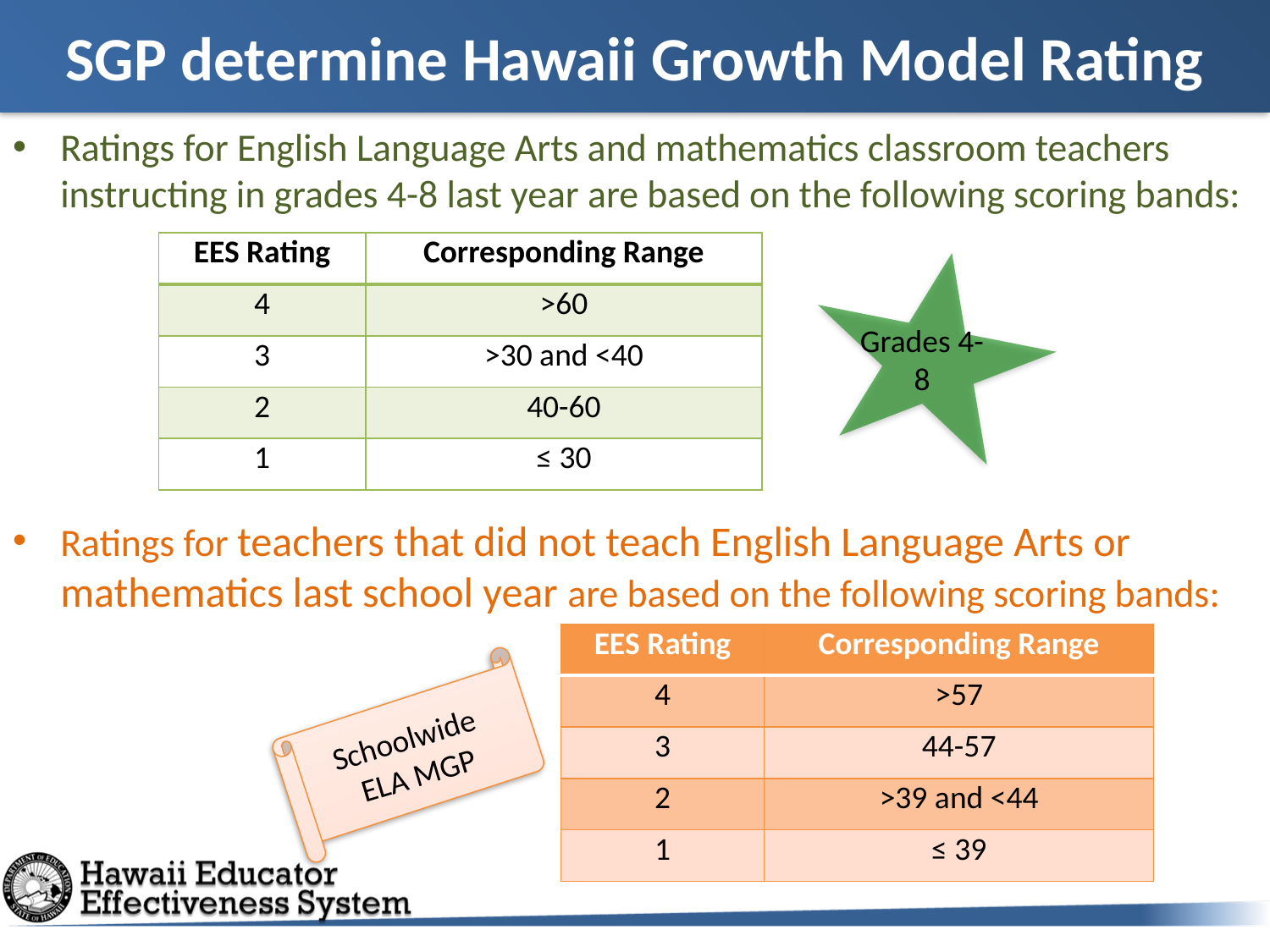

# SGP determine Hawaii Growth Model Rating
Ratings for English Language Arts and mathematics classroom teachers instructing in grades 4-8 last year are based on the following scoring bands:
| EES Rating | Corresponding Range |
| --- | --- |
| 4 | >60 |
| 3 | >30 and <40 |
| 2 | 40-60 |
| 1 | ≤ 30 |

Grades 4-8
Ratings for teachers that did not teach English Language Arts or mathematics last school year are based on the following scoring bands:
| EES Rating | Corresponding Range |
| --- | --- |
| 4 | >57 |
| 3 | 44-57 |
| 2 | >39 and <44 |
| 1 | ≤ 39 |

Schoolwide
ELA MGP